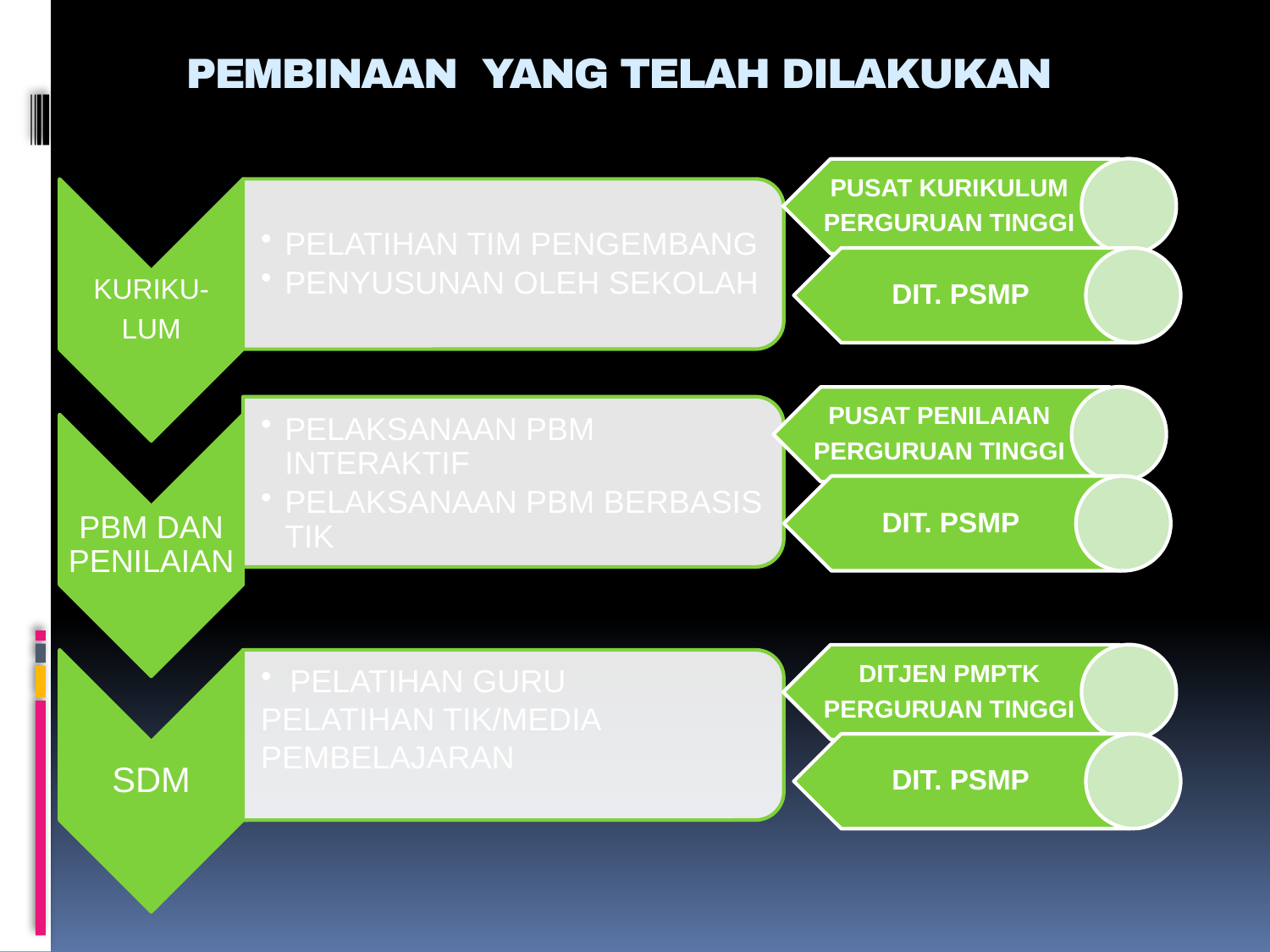

# PEMBINAAN  YANG TELAH DILAKUKAN
PUSAT KURIKULUM
PERGURUAN TINGGI
DIT. PSMP
KURIKU-
LUM
PELATIHAN TIM PENGEMBANG
PENYUSUNAN OLEH SEKOLAH
PBM DAN PENILAIAN

PELAKSANAAN PBM INTERAKTIF
PELAKSANAAN PBM BERBASIS  TIK

SDM
  PELATIHAN GURU    PELATIHAN TIK/MEDIA PEMBELAJARAN

PUSAT PENILAIAN
PERGURUAN TINGGI
DIT. PSMP
DITJEN PMPTK
PERGURUAN TINGGI
DIT. PSMP